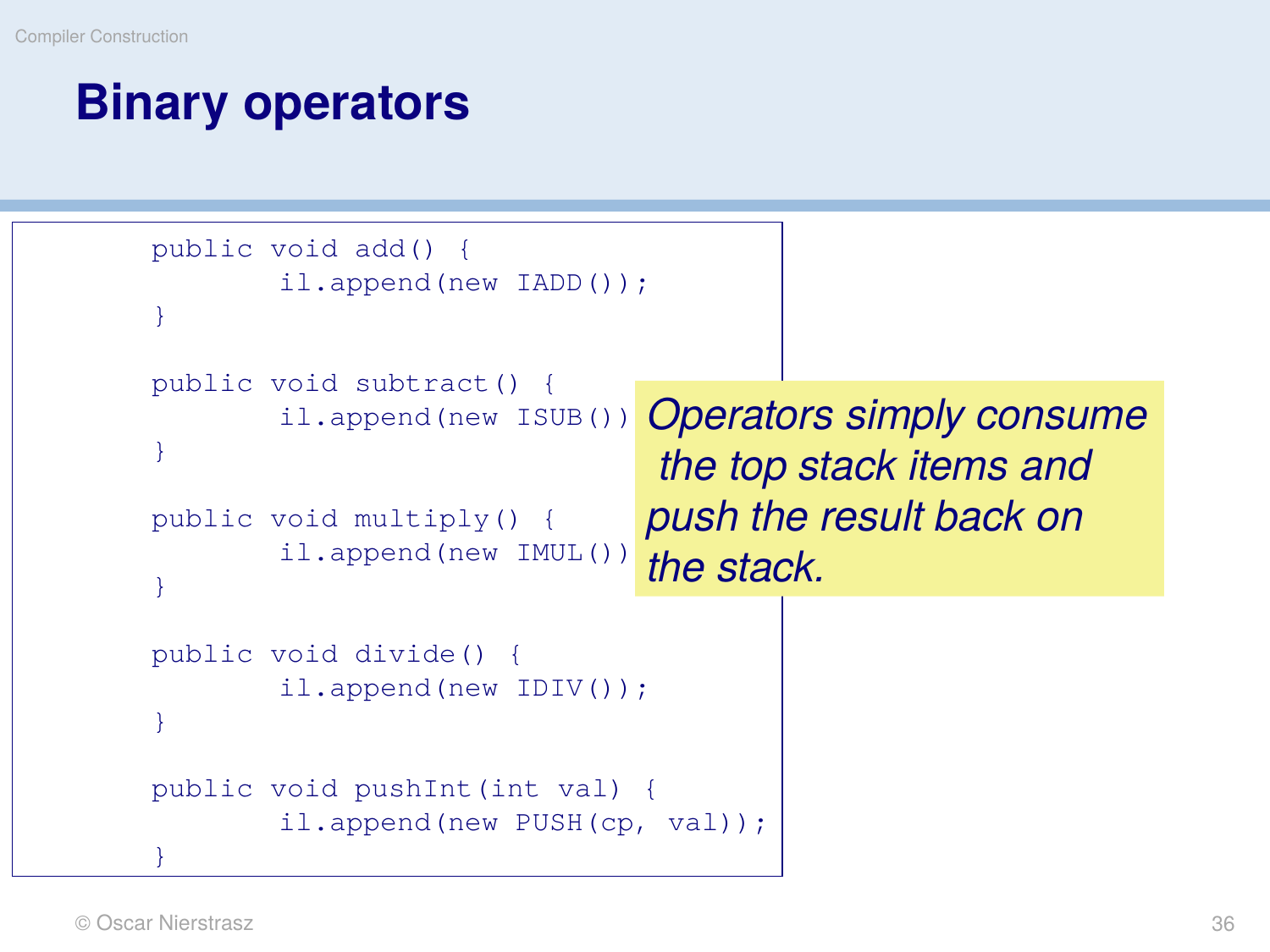

Compiler Construction
# Binary operators
	public void add() {
		il.append(new IADD());
	}

	public void subtract() {
		il.append(new ISUB());
	}

	public void multiply() {
		il.append(new IMUL());
	}

	public void divide() {
		il.append(new IDIV());
	}

	public void pushInt(int val) {
		il.append(new PUSH(cp, val));
	}
Operators simply consume  the top stack items and push the result back on the stack.
© Oscar Nierstrasz
36